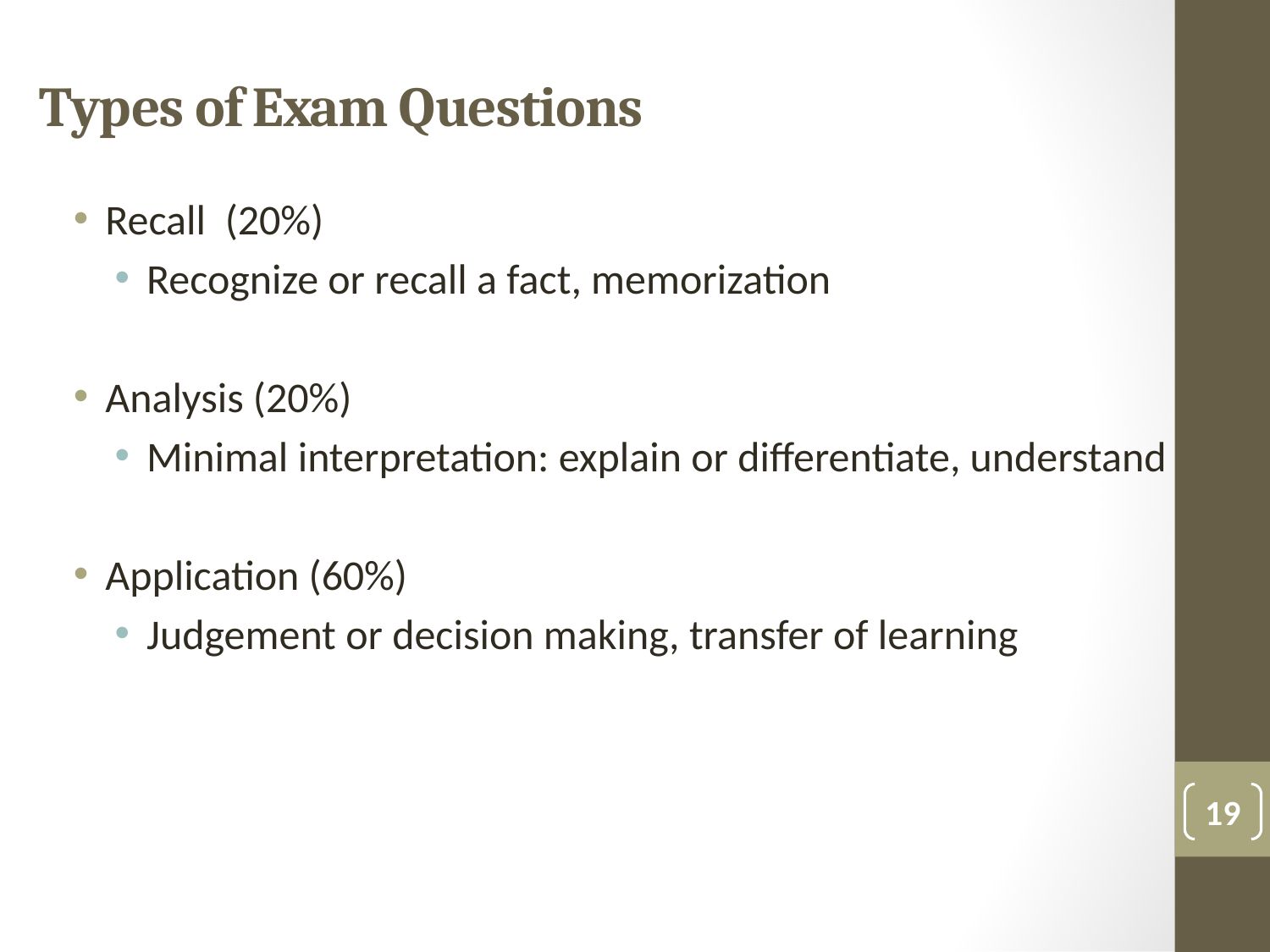

# Types of Exam Questions
Recall  (20%)
Recognize or recall a fact, memorization

Analysis (20%)
Minimal interpretation: explain or differentiate, understand

Application (60%)
Judgement or decision making, transfer of learning
19